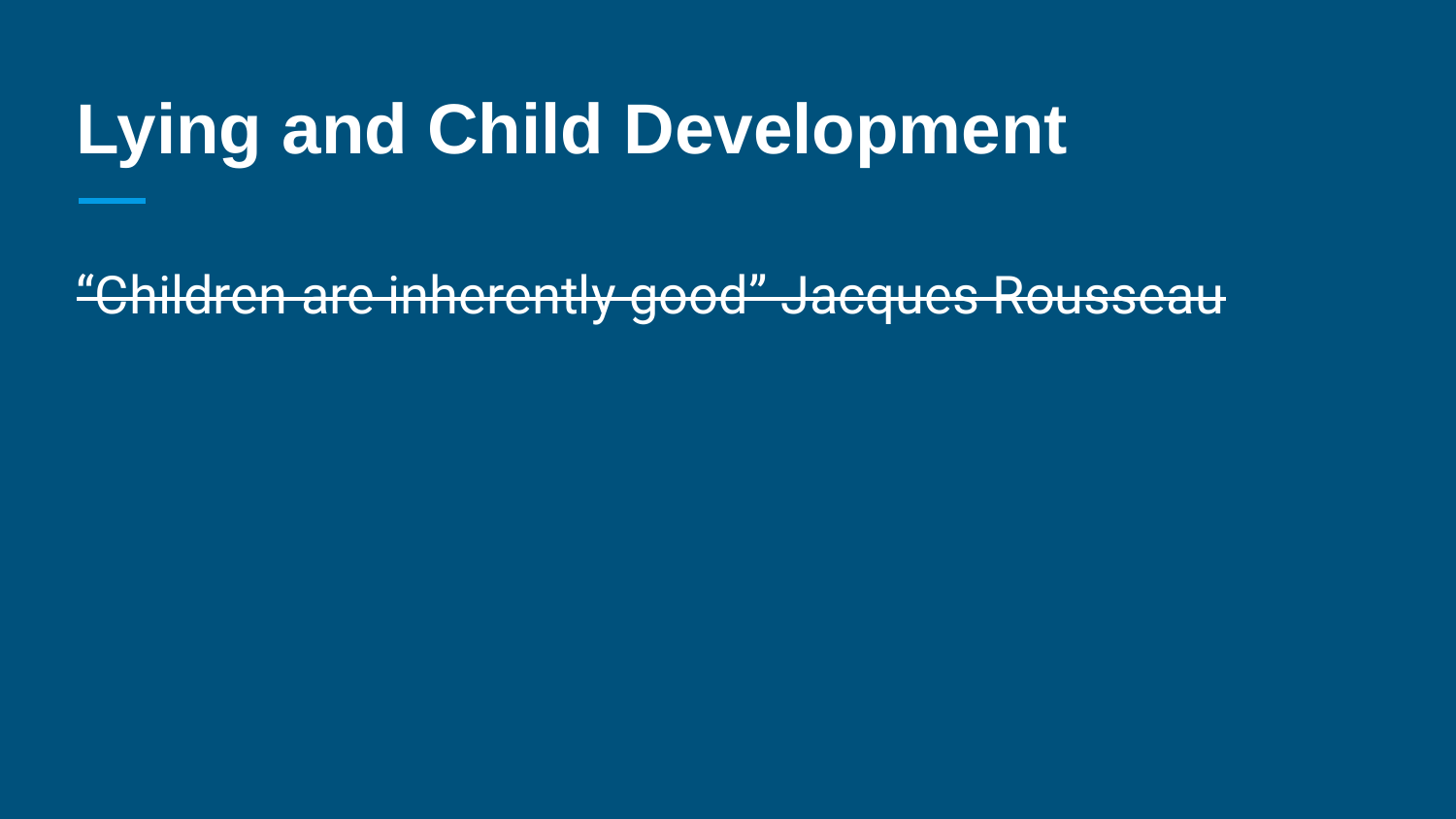

# Lying and Child Development
“Children are inherently good” Jacques Rousseau